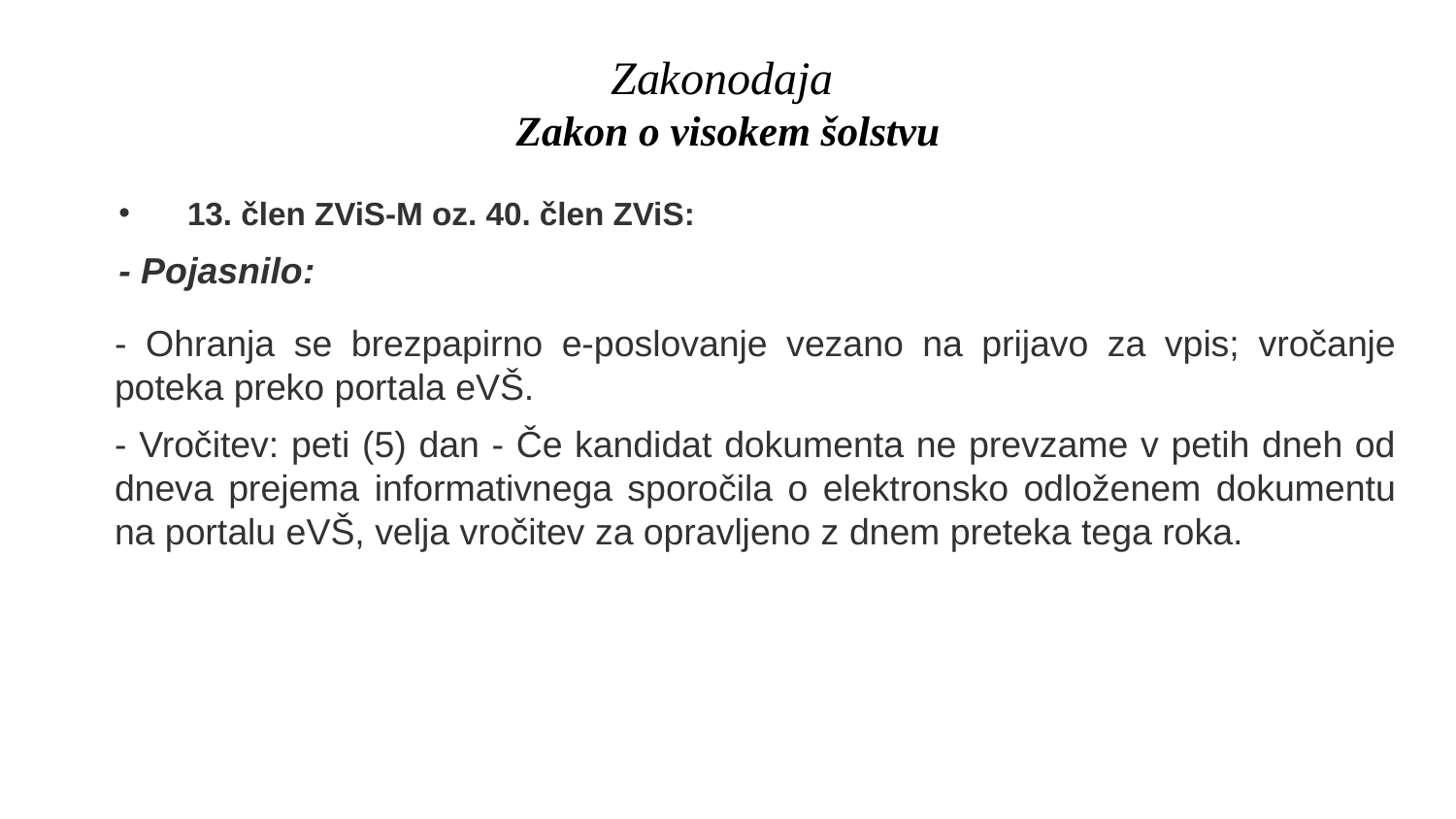

# Zakonodaja Zakon o visokem šolstvu
13. člen ZViS-M oz. 40. člen ZViS:
- Pojasnilo:
- Ohranja se brezpapirno e-poslovanje vezano na prijavo za vpis; vročanje poteka preko portala eVŠ.
- Vročitev: peti (5) dan - Če kandidat dokumenta ne prevzame v petih dneh od dneva prejema informativnega sporočila o elektronsko odloženem dokumentu na portalu eVŠ, velja vročitev za opravljeno z dnem preteka tega roka.